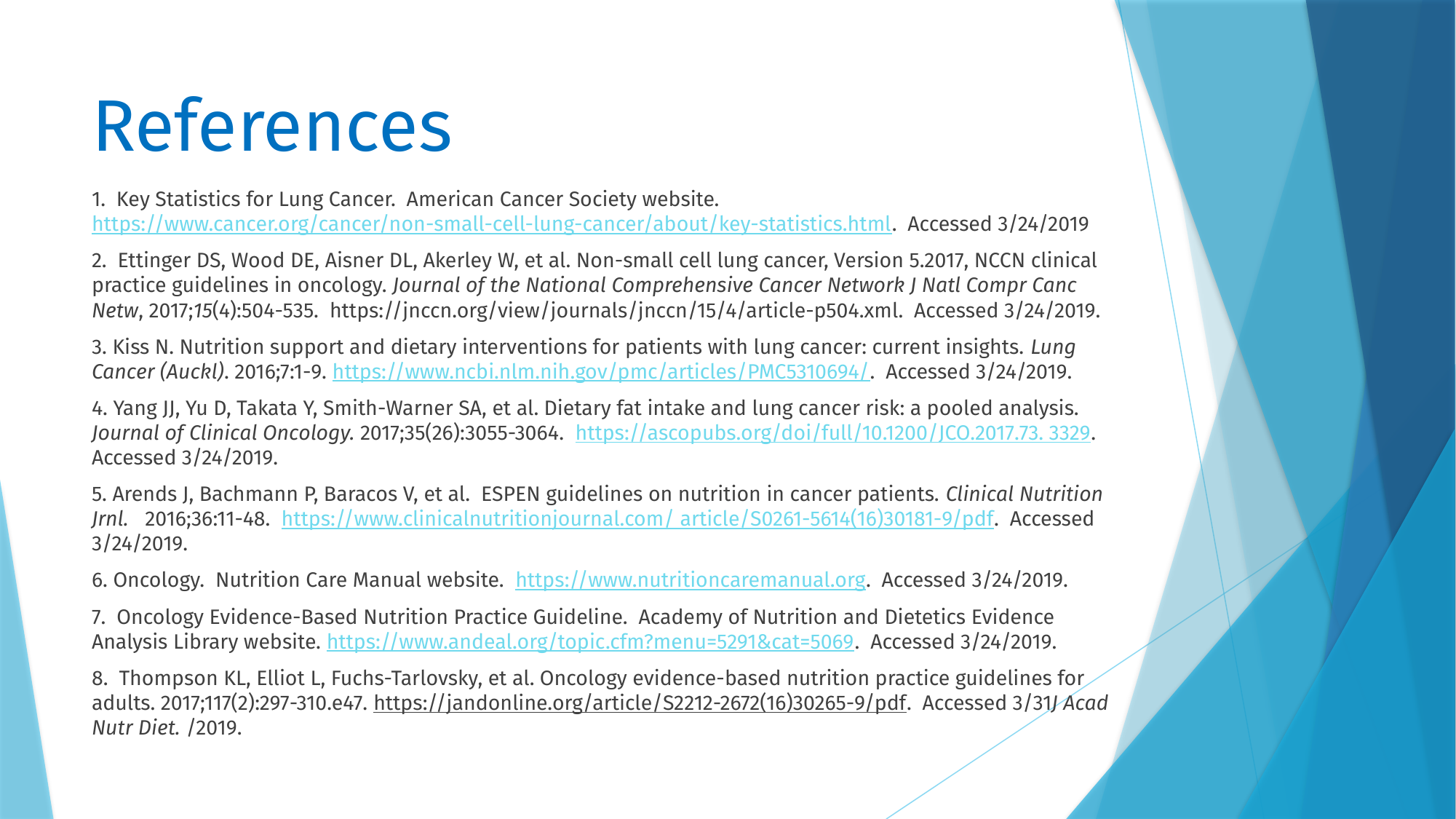

# References
1.  Key Statistics for Lung Cancer.  American Cancer Society website. https://www.cancer.org/cancer/non-small-cell-lung-cancer/about/key-statistics.html.  Accessed 3/24/2019
2.  Ettinger DS, Wood DE, Aisner DL, Akerley W, et al. Non-small cell lung cancer, Version 5.2017, NCCN clinical practice guidelines in oncology. Journal of the National Comprehensive Cancer Network J Natl Compr Canc Netw, 2017;15(4):504-535.  https://jnccn.org/view/journals/jnccn/15/4/article-p504.xml.  Accessed 3/24/2019.
3. Kiss N. Nutrition support and dietary interventions for patients with lung cancer: current insights. Lung Cancer (Auckl). 2016;7:1-9. https://www.ncbi.nlm.nih.gov/pmc/articles/PMC5310694/.  Accessed 3/24/2019.
4. Yang JJ, Yu D, Takata Y, Smith-Warner SA, et al. Dietary fat intake and lung cancer risk: a pooled analysis. Journal of Clinical Oncology. 2017;35(26):3055-3064.  https://ascopubs.org/doi/full/10.1200/JCO.2017.73. 3329.   Accessed 3/24/2019.
5. Arends J, Bachmann P, Baracos V, et al.  ESPEN guidelines on nutrition in cancer patients. Clinical Nutrition Jrnl.   2016;36:11-48.  https://www.clinicalnutritionjournal.com/ article/S0261-5614(16)30181-9/pdf.  Accessed 3/24/2019.
6. Oncology.  Nutrition Care Manual website.  https://www.nutritioncaremanual.org.  Accessed 3/24/2019.
7.  Oncology Evidence-Based Nutrition Practice Guideline.  Academy of Nutrition and Dietetics Evidence Analysis Library website. https://www.andeal.org/topic.cfm?menu=5291&cat=5069.  Accessed 3/24/2019.
8.  Thompson KL, Elliot L, Fuchs-Tarlovsky, et al. Oncology evidence-based nutrition practice guidelines for adults. 2017;117(2):297-310.e47. https://jandonline.org/article/S2212-2672(16)30265-9/pdf.  Accessed 3/31J Acad Nutr Diet. /2019.